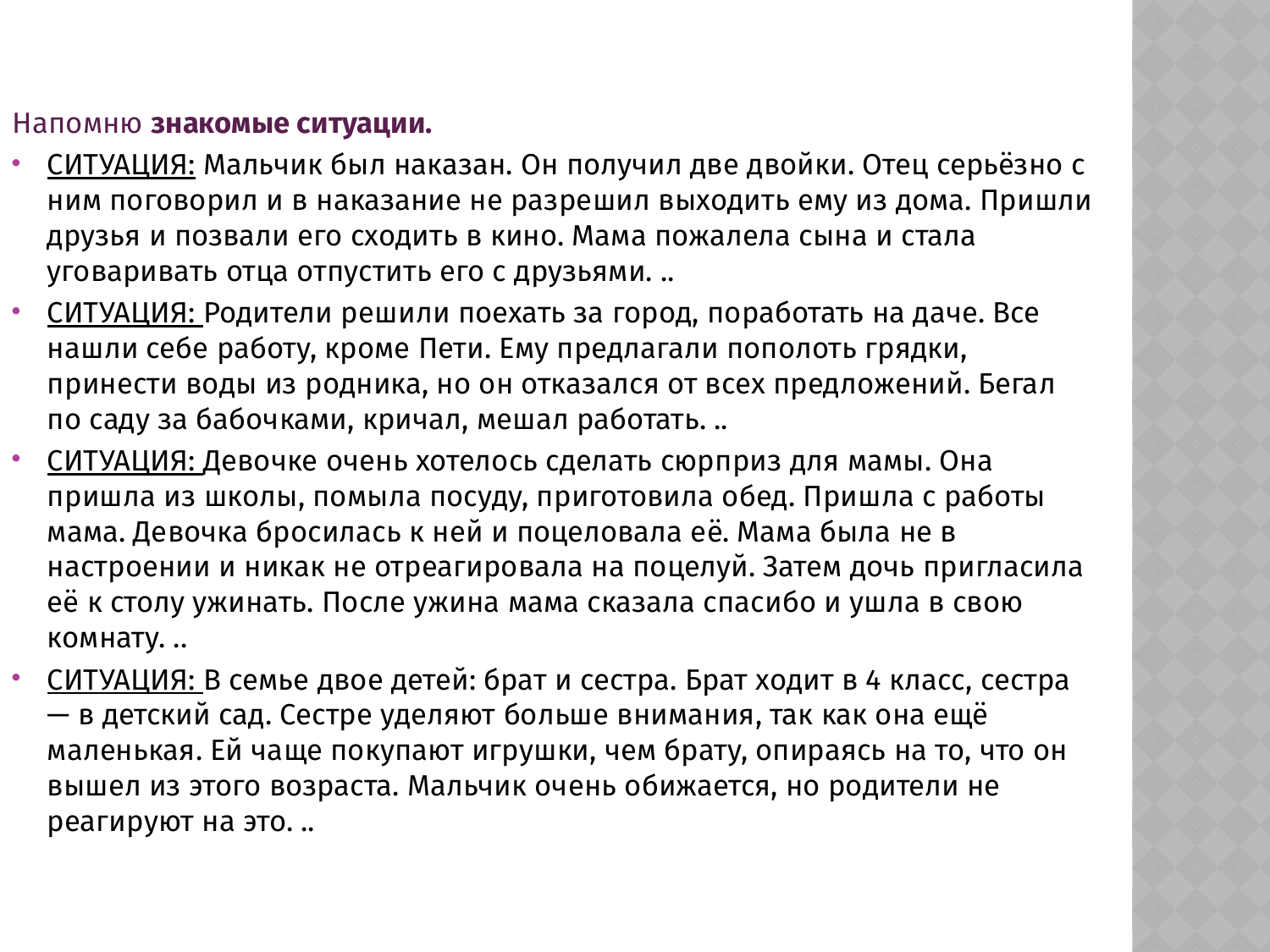

Напомню знакомые ситуации.
СИТУАЦИЯ: Мальчик был наказан. Он получил две двойки. Отец серьёзно с ним поговорил и в наказание не разрешил выходить ему из дома. Пришли друзья и позвали его сходить в кино. Мама пожалела сына и стала уговаривать отца отпустить его с друзьями. ..
СИТУАЦИЯ: Родители решили поехать за город, поработать на даче. Все нашли себе работу, кроме Пети. Ему предлагали пополоть грядки, принести воды из родника, но он отказался от всех предложений. Бегал по саду за бабочками, кричал, мешал работать. ..
СИТУАЦИЯ: Девочке очень хотелось сделать сюрприз для мамы. Она пришла из школы, помыла посуду, приготовила обед. Пришла с работы мама. Девочка бросилась к ней и поцеловала её. Мама была не в настроении и никак не отреагировала на поцелуй. Затем дочь пригласила её к столу ужинать. После ужина мама сказала спасибо и ушла в свою комнату. ..
СИТУАЦИЯ: В семье двое детей: брат и сестра. Брат ходит в 4 класс, сестра — в детский сад. Сестре уделяют больше внимания, так как она ещё маленькая. Ей чаще покупают игрушки, чем брату, опираясь на то, что он вышел из этого возраста. Мальчик очень обижается, но родители не реагируют на это. ..